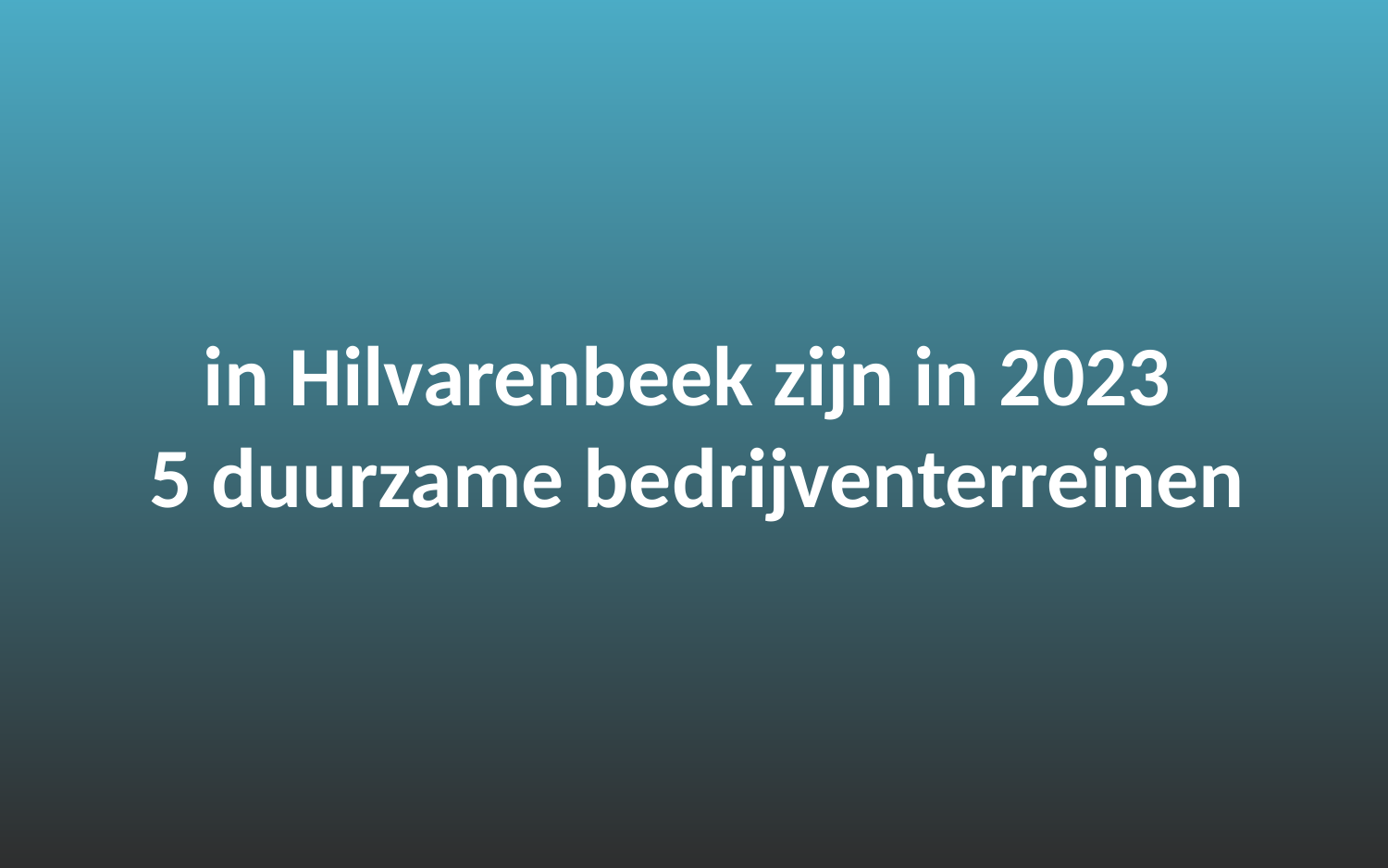

# in Hilvarenbeek zijn in 2023 5 duurzame bedrijventerreinen